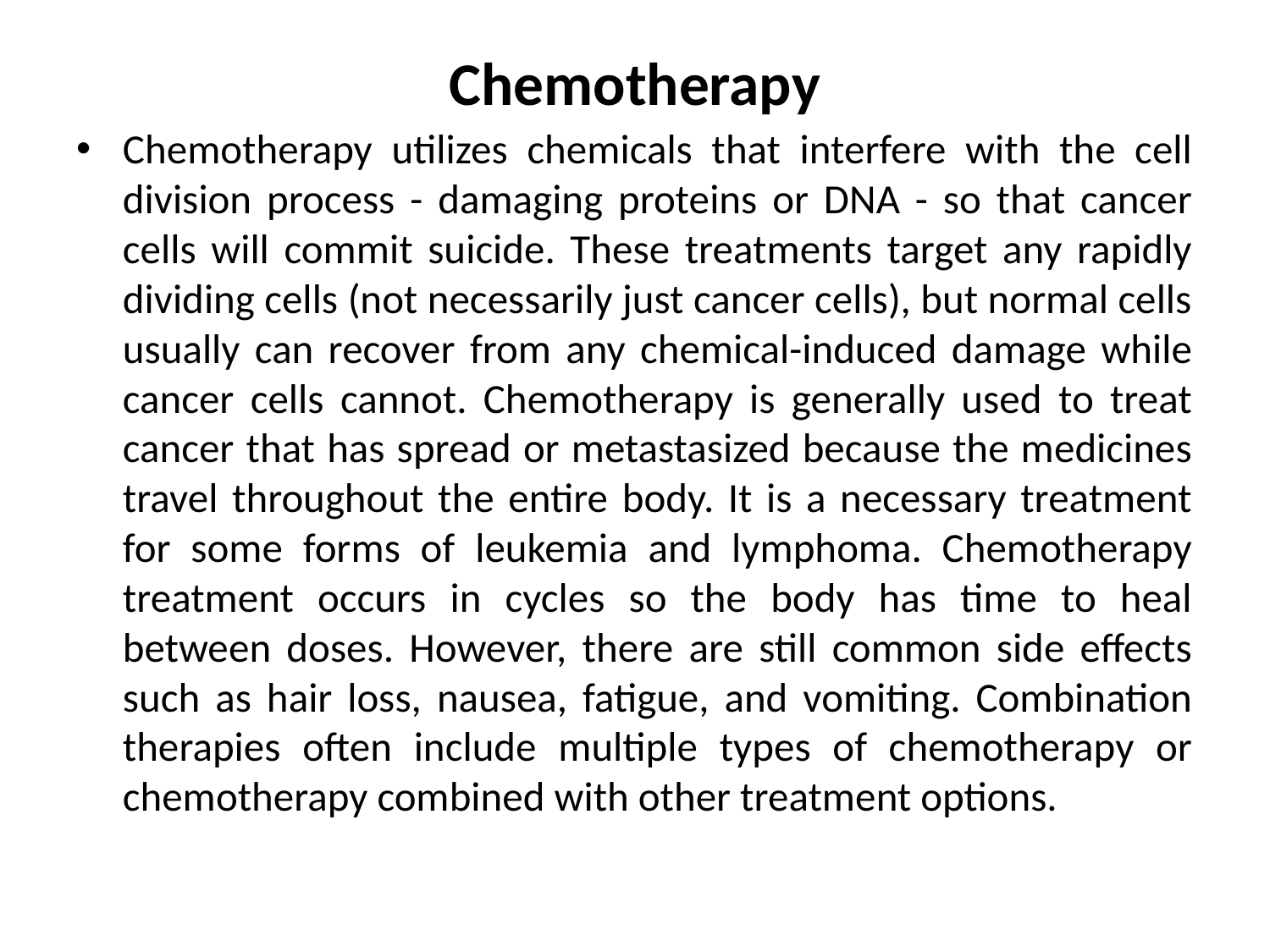

# Chemotherapy
Chemotherapy utilizes chemicals that interfere with the cell division process - damaging proteins or DNA - so that cancer cells will commit suicide. These treatments target any rapidly dividing cells (not necessarily just cancer cells), but normal cells usually can recover from any chemical-induced damage while cancer cells cannot. Chemotherapy is generally used to treat cancer that has spread or metastasized because the medicines travel throughout the entire body. It is a necessary treatment for some forms of leukemia and lymphoma. Chemotherapy treatment occurs in cycles so the body has time to heal between doses. However, there are still common side effects such as hair loss, nausea, fatigue, and vomiting. Combination therapies often include multiple types of chemotherapy or chemotherapy combined with other treatment options.